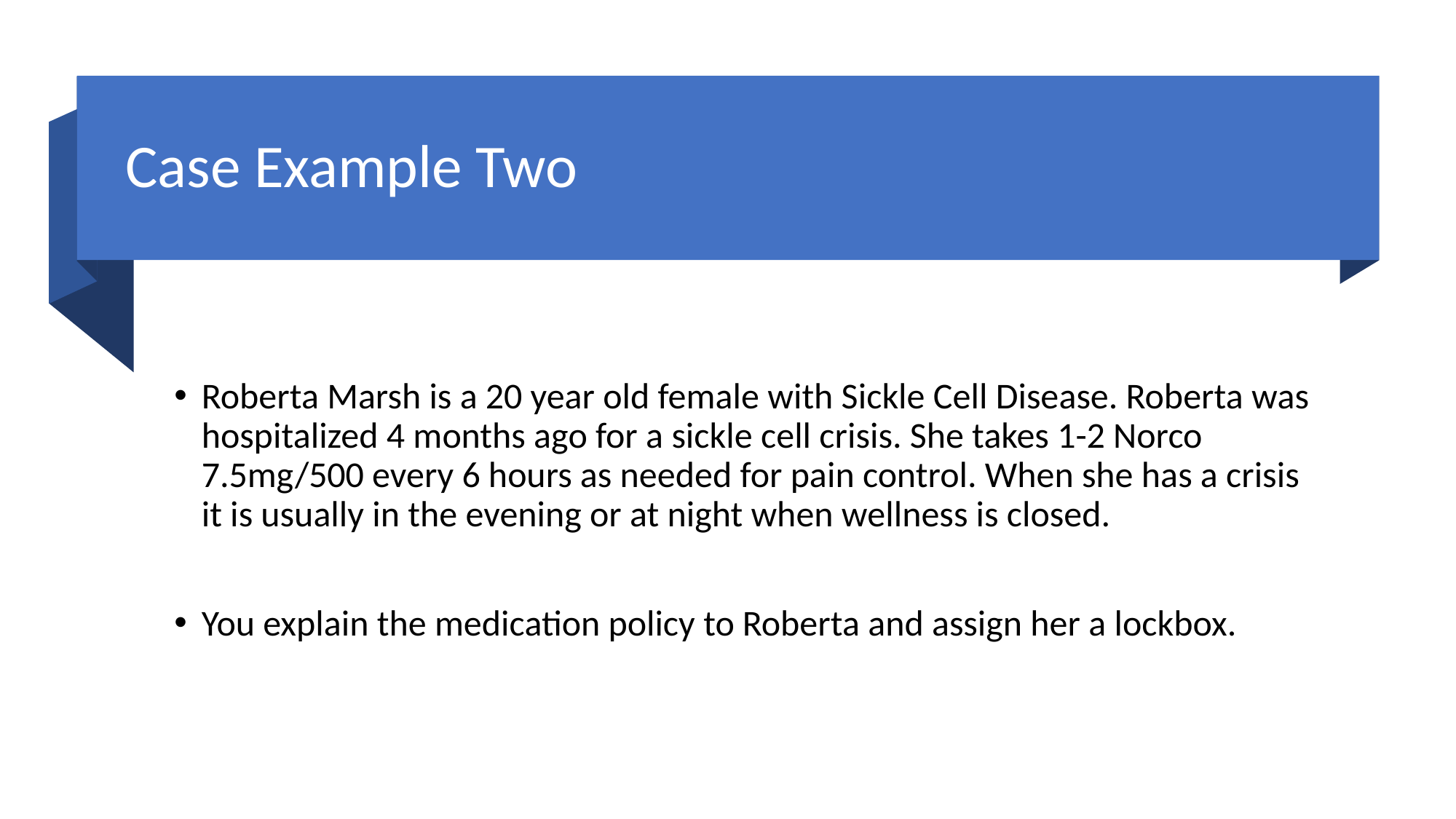

# Case Example Two

Roberta Marsh is a 20 year old female with Sickle Cell Disease. Roberta was hospitalized 4 months ago for a sickle cell crisis. She takes 1-2 Norco 7.5mg/500 every 6 hours as needed for pain control. When she has a crisis it is usually in the evening or at night when wellness is closed.

You explain the medication policy to Roberta and assign her a lockbox.